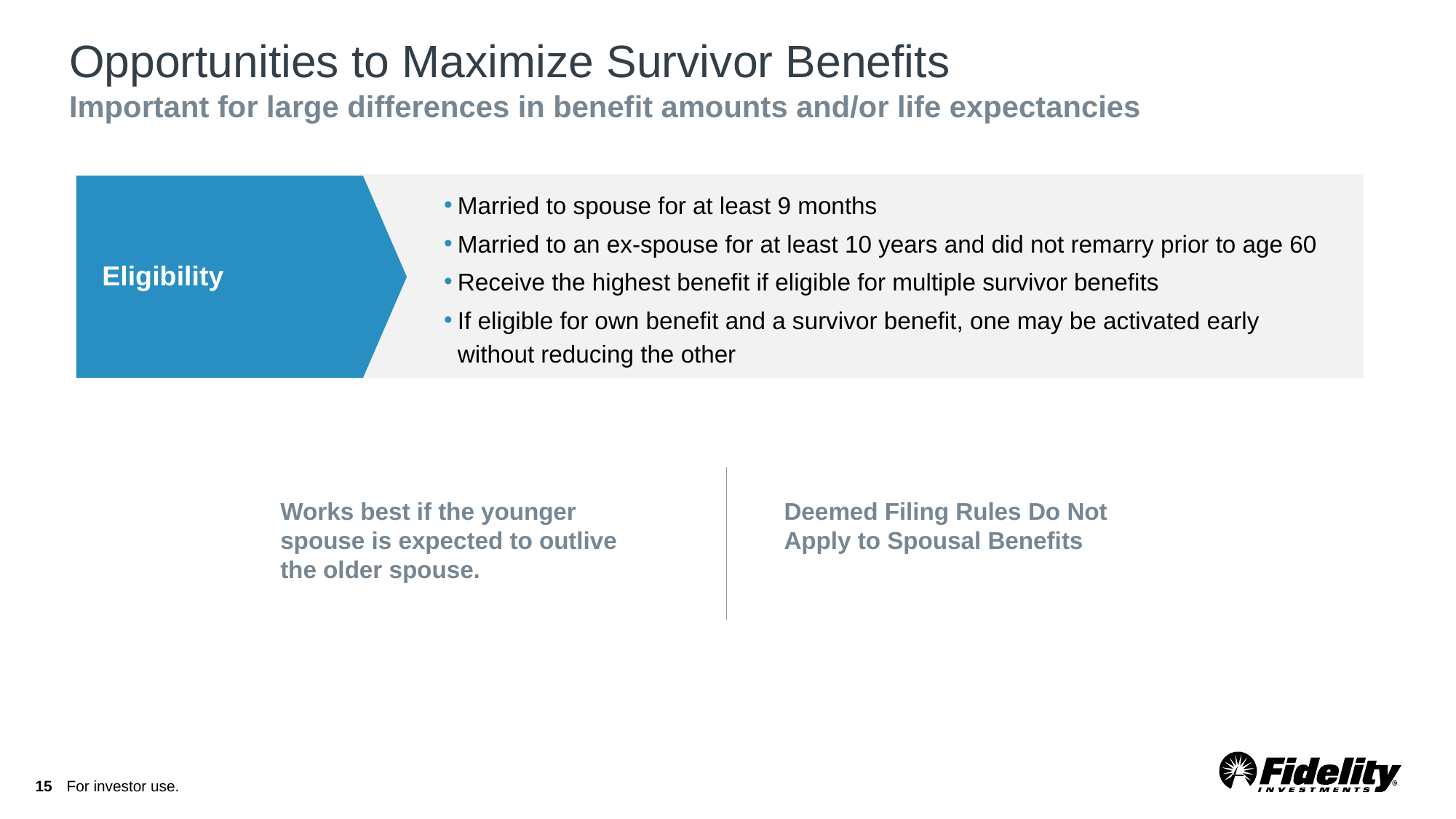

# Opportunities to Maximize Survivor Benefits Important for large differences in benefit amounts and/or life expectancies

Married to spouse for at least 9 months
Married to an ex-spouse for at least 10 years and did not remarry prior to age 60
Receive the highest benefit if eligible for multiple survivor benefits
If eligible for own benefit and a survivor benefit, one may be activated early without reducing the other
Eligibility
Works best if the younger spouse is expected to outlive the older spouse.
Deemed Filing Rules Do Not Apply to Spousal Benefits
15
For investor use.